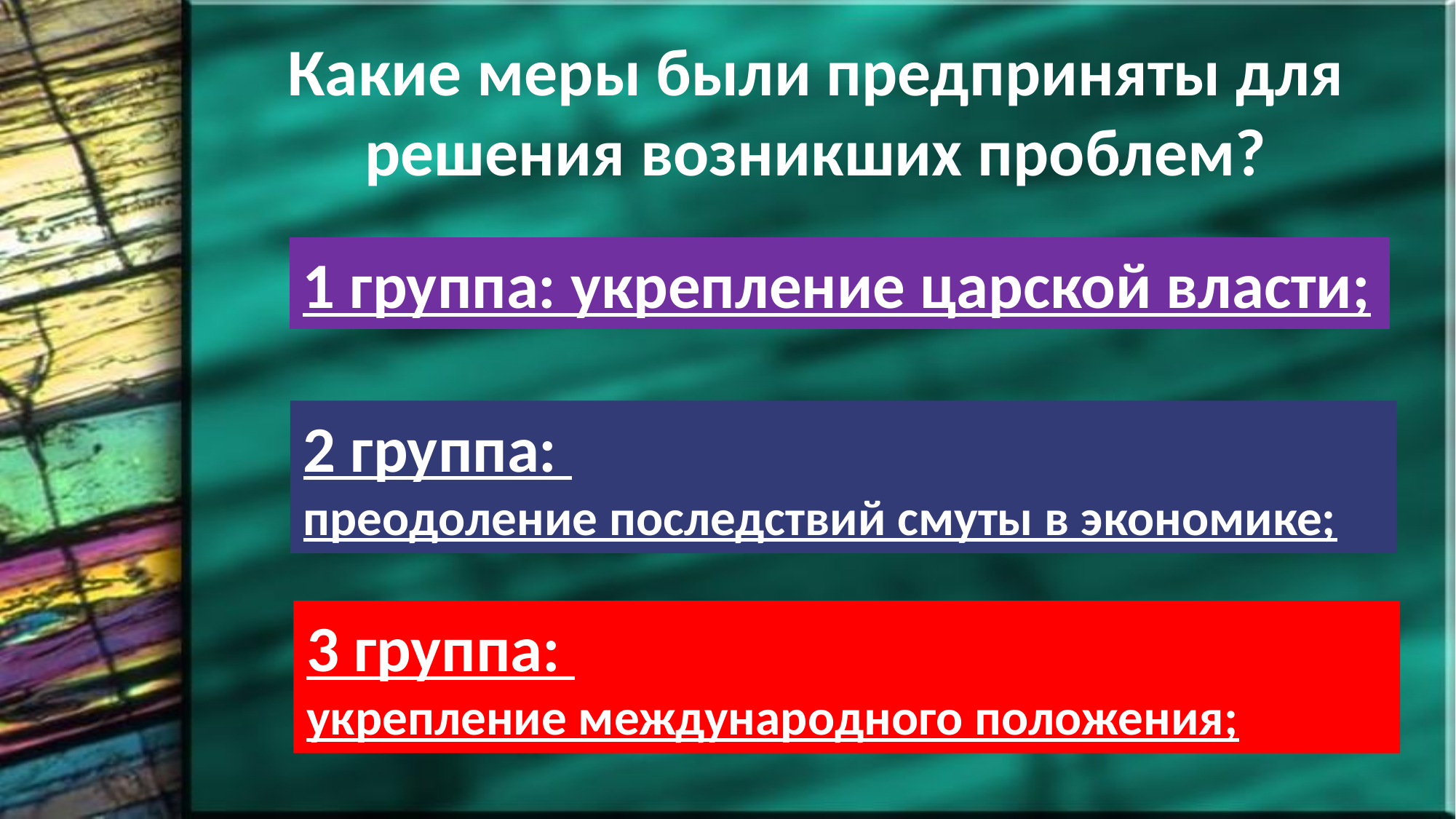

Какие меры были предприняты для решения возникших проблем?
1 группа: укрепление царской власти;
2 группа: преодоление последствий смуты в экономике;
3 группа: укрепление международного положения;